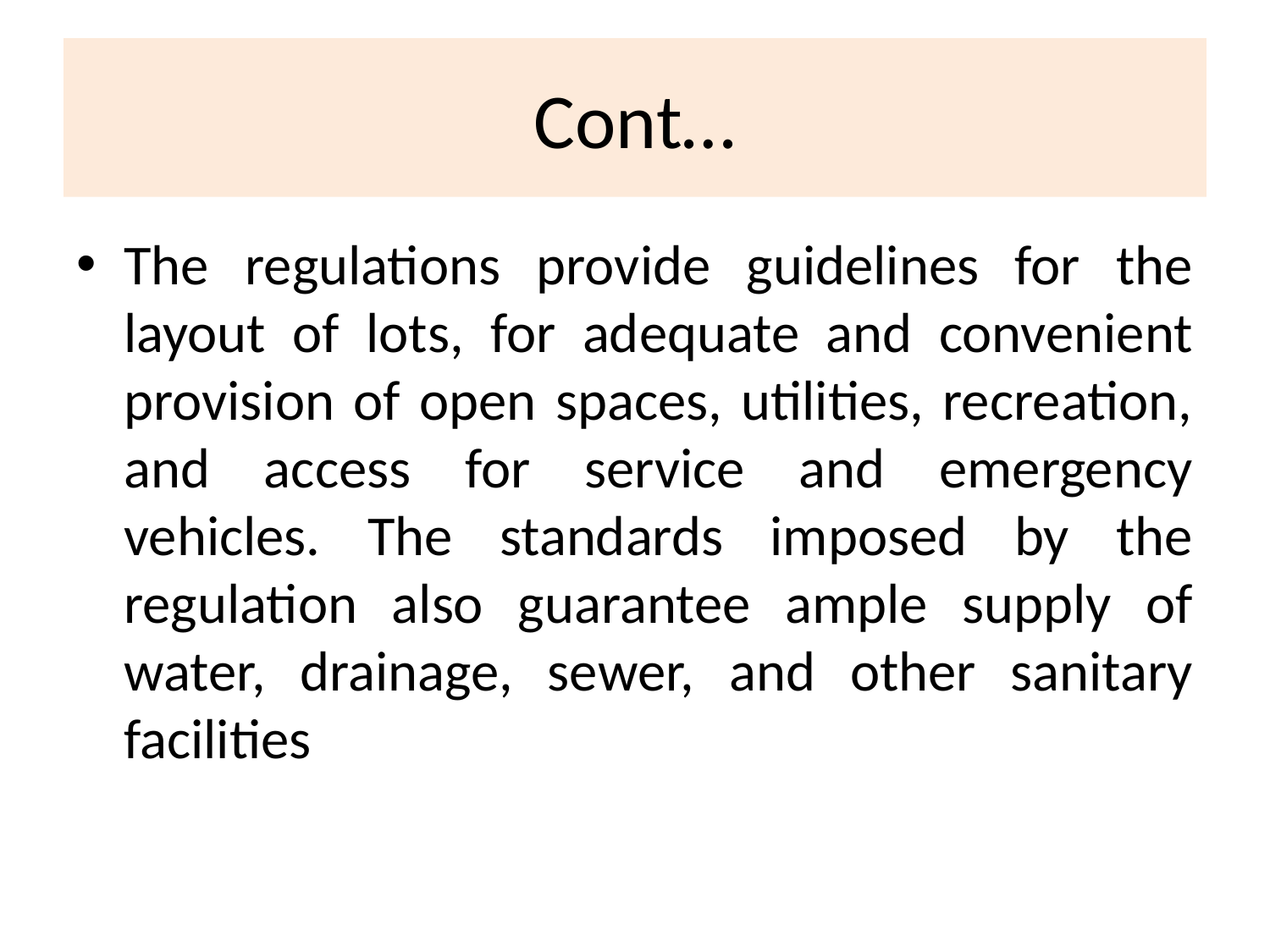

# Cont…
The regulations provide guidelines for the layout of lots, for adequate and convenient provision of open spaces, utilities, recreation, and access for service and emergency vehicles. The standards imposed by the regulation also guarantee ample supply of water, drainage, sewer, and other sanitary facilities